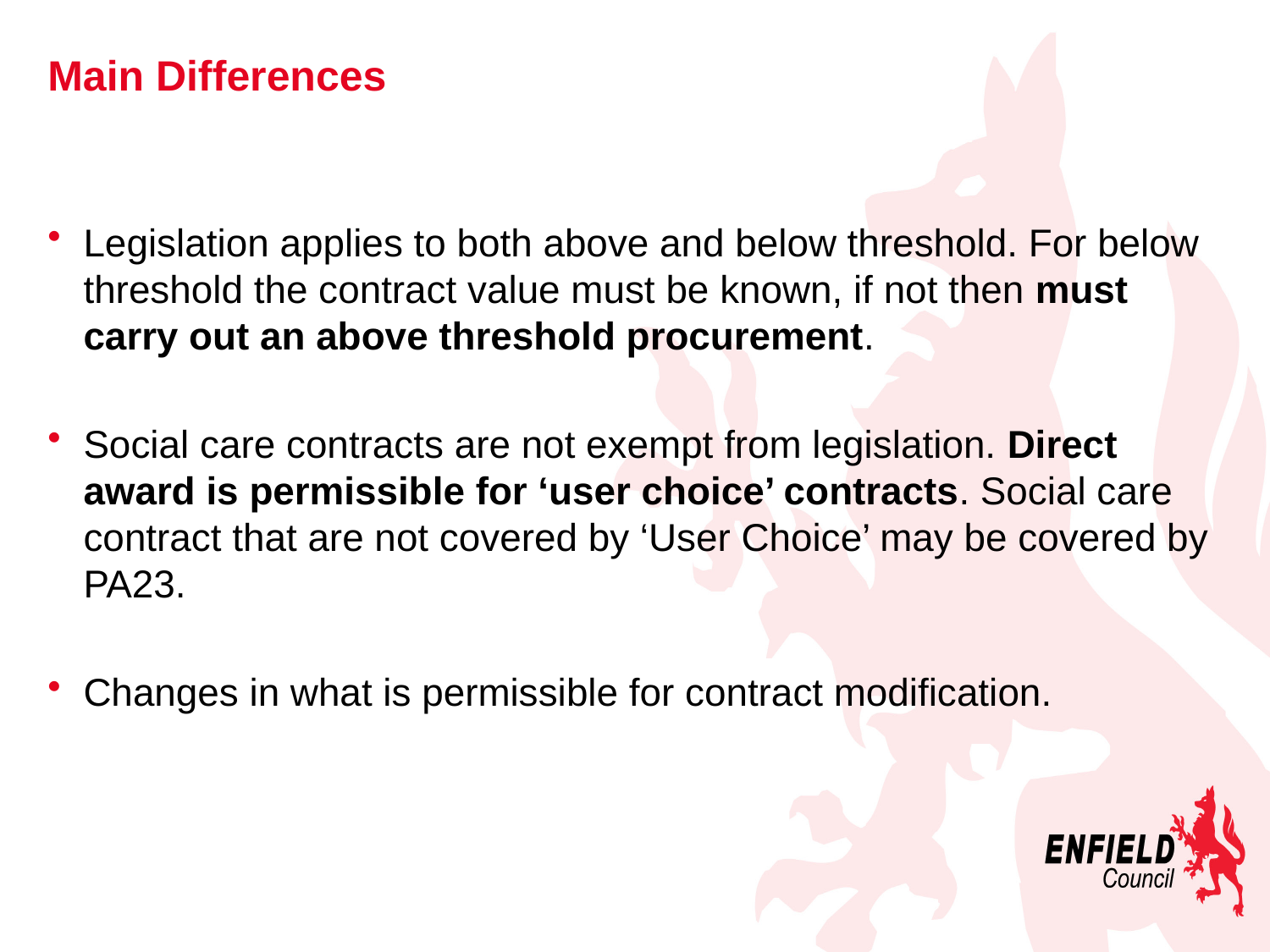

# Main Differences
Legislation applies to both above and below threshold. For below threshold the contract value must be known, if not then must carry out an above threshold procurement.

Social care contracts are not exempt from legislation. Direct award is permissible for ‘user choice’ contracts. Social care contract that are not covered by ‘User Choice’ may be covered by PA23.

Changes in what is permissible for contract modification.